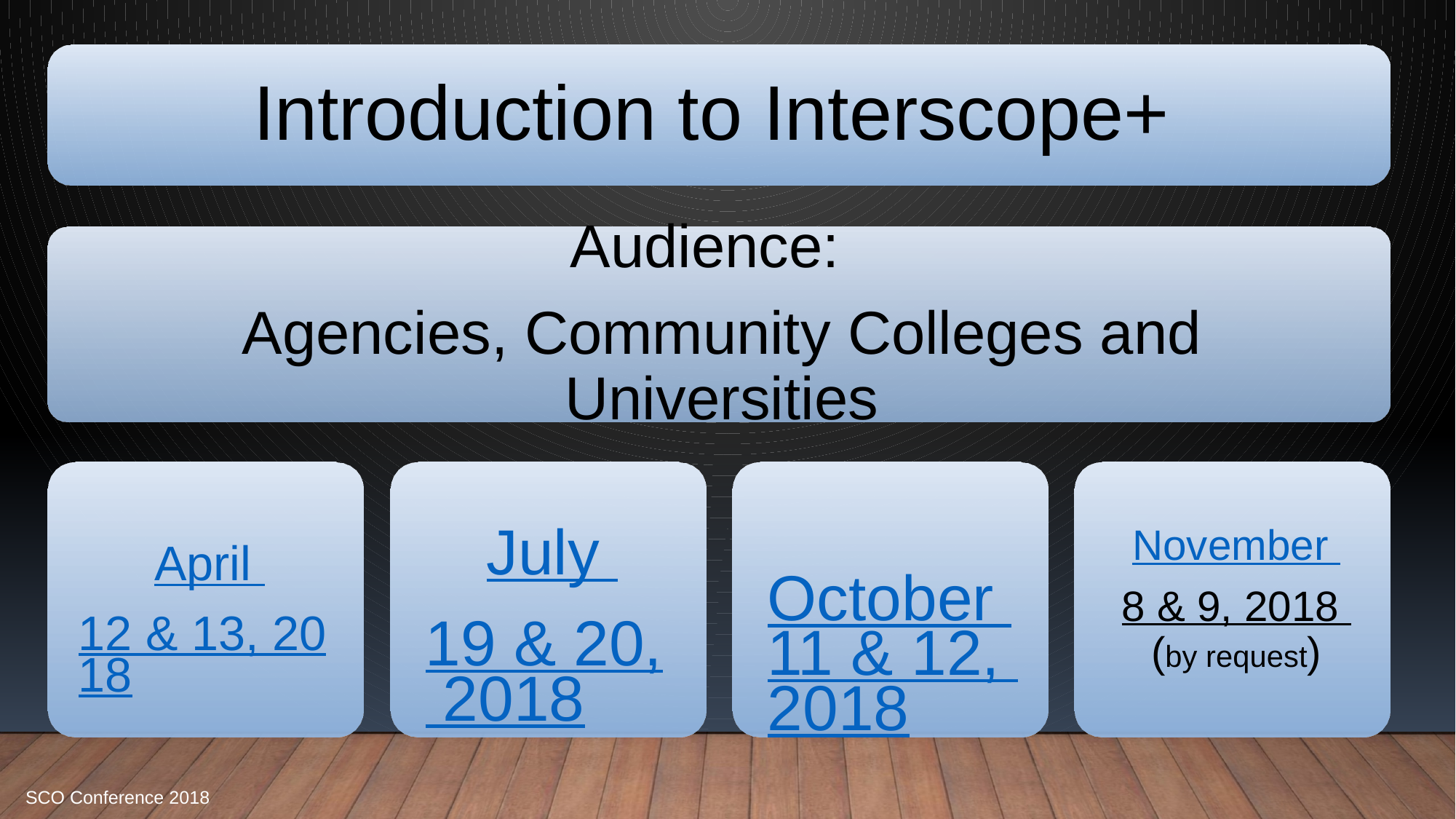

Introduction to Interscope+
Audience:
Agencies, Community Colleges and Universities
April
12 & 13, 2018
July
19 & 20, 2018
October 11 & 12, 2018
November
8 & 9, 2018
(by request)
SCO Conference 2018